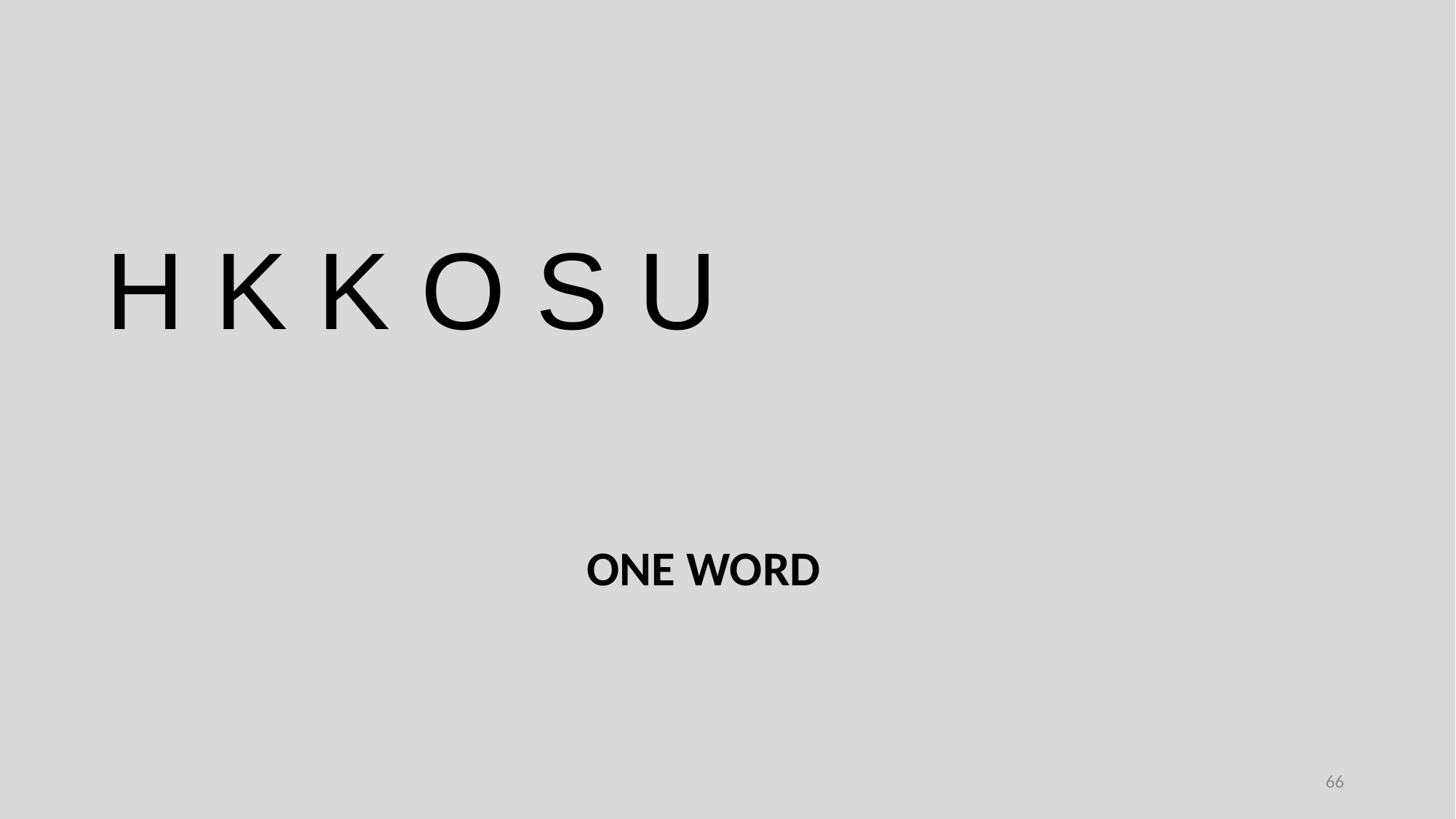

H K K O S U
ONE WORD
66